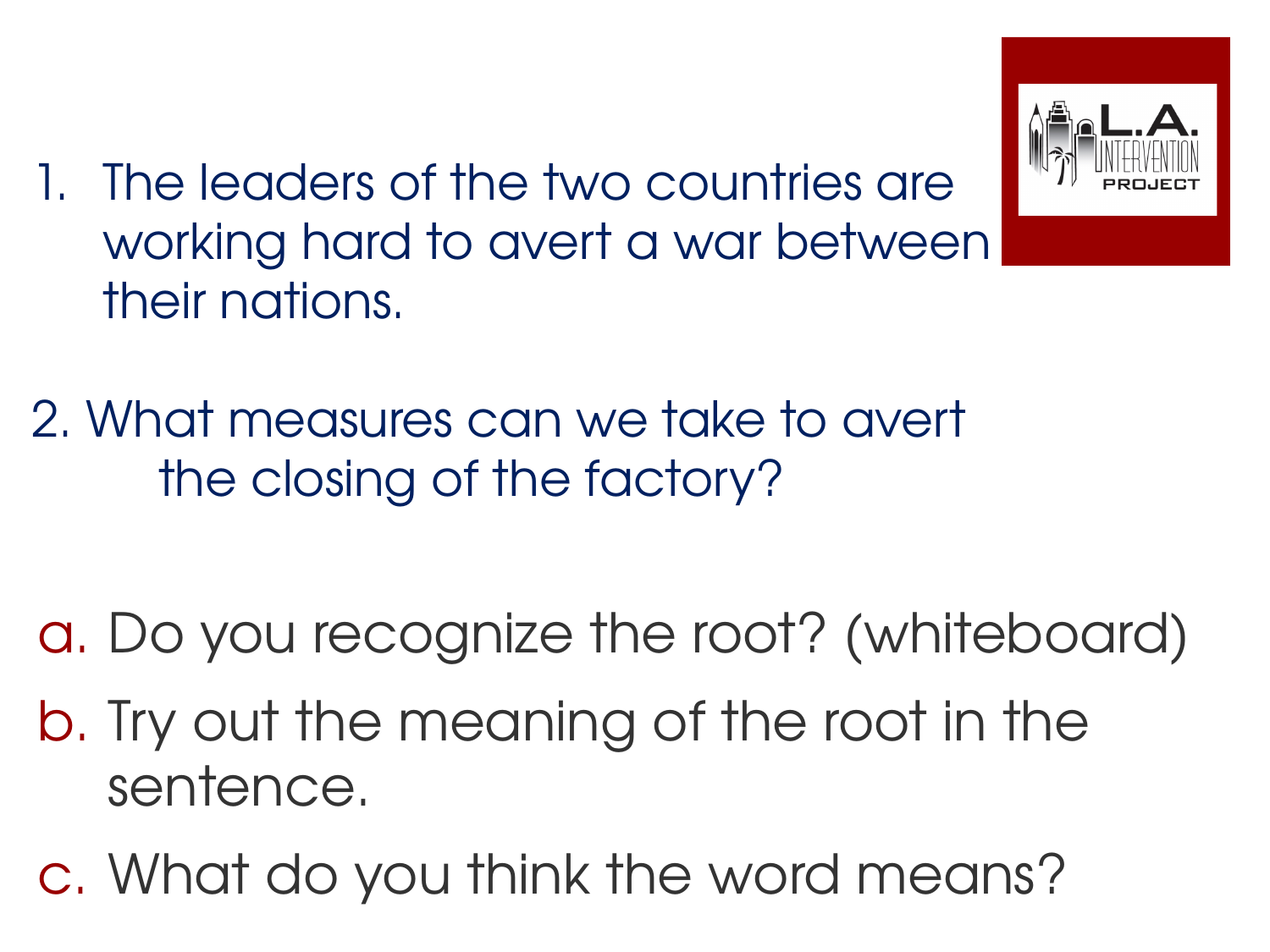

The leaders of the two countries are working hard to avert a war between their nations.

2. What measures can we take to avert 	the closing of the factory?

Do you recognize the root? (whiteboard)
Try out the meaning of the root in the sentence.
What do you think the word means?

#